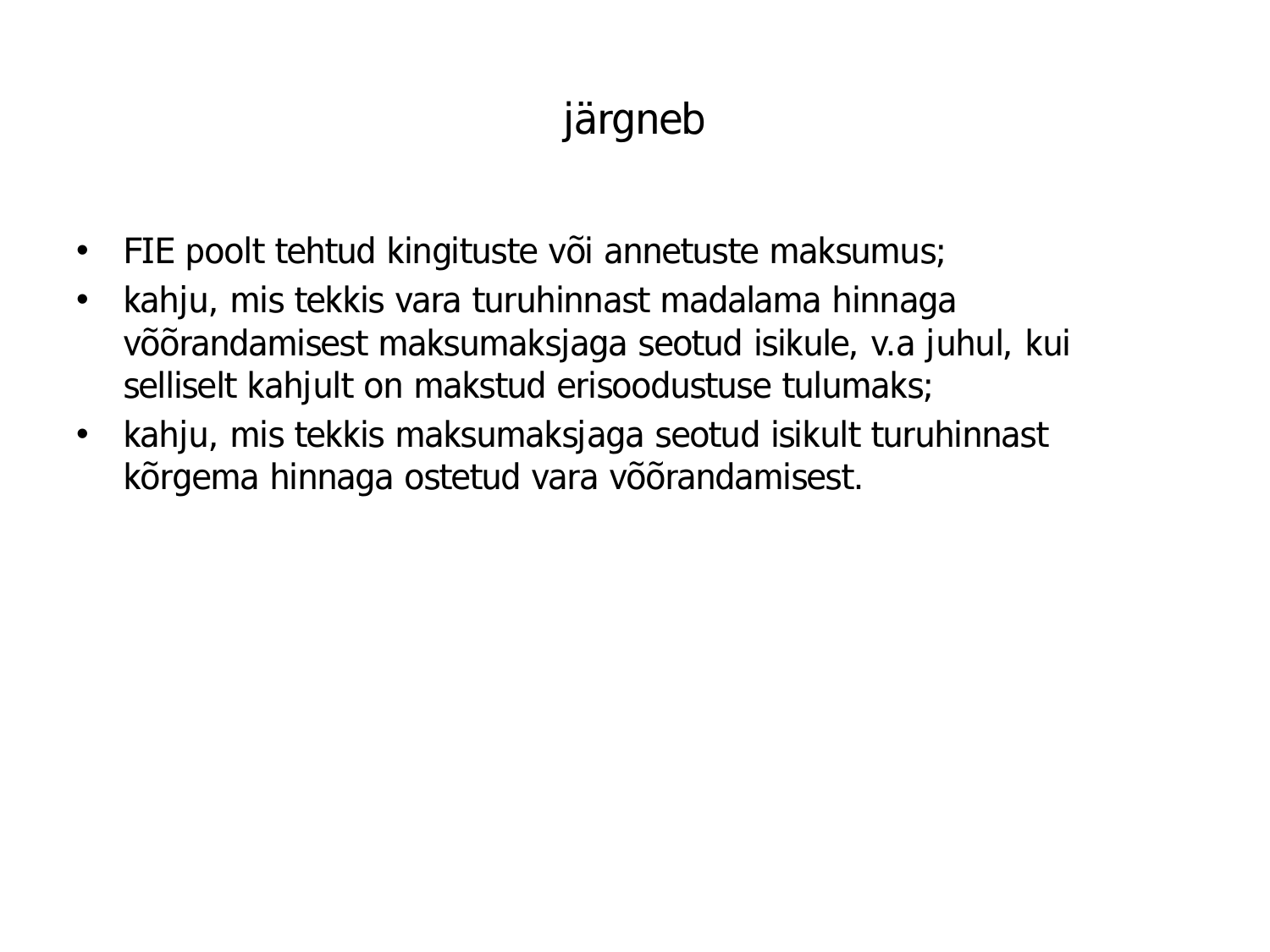

# järgneb
FIE poolt tehtud kingituste või annetuste maksumus;
kahju, mis tekkis vara turuhinnast madalama hinnaga võõrandamisest maksumaksjaga seotud isikule, v.a juhul, kui selliselt kahjult on makstud erisoodustuse tulumaks;
kahju, mis tekkis maksumaksjaga seotud isikult turuhinnast kõrgema hinnaga ostetud vara võõrandamisest.